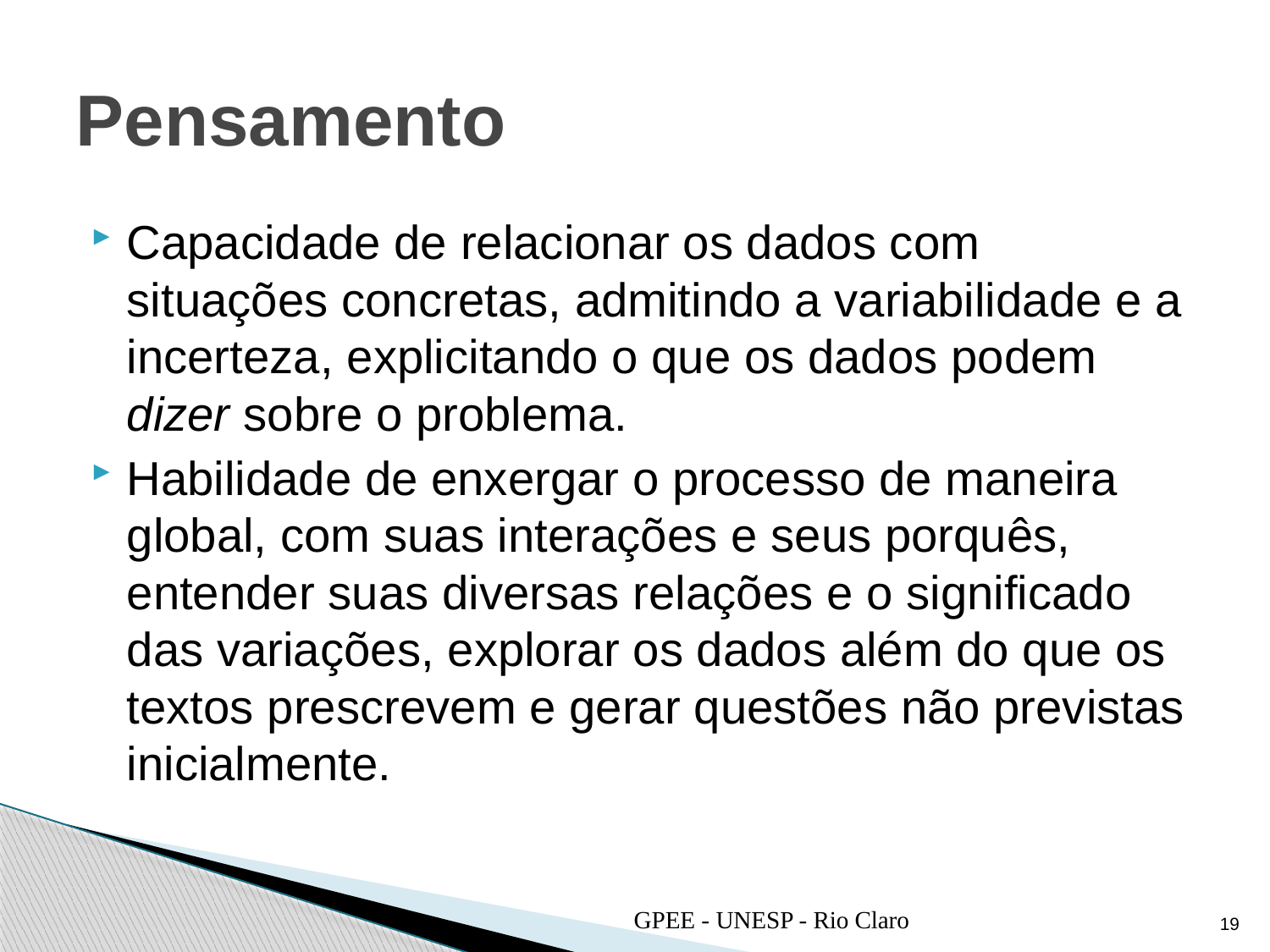

# Pensamento
Capacidade de relacionar os dados com situações concretas, admitindo a variabilidade e a incerteza, explicitando o que os dados podem dizer sobre o problema.
Habilidade de enxergar o processo de maneira global, com suas interações e seus porquês, entender suas diversas relações e o significado das variações, explorar os dados além do que os textos prescrevem e gerar questões não previstas inicialmente.
GPEE - UNESP - Rio Claro
19